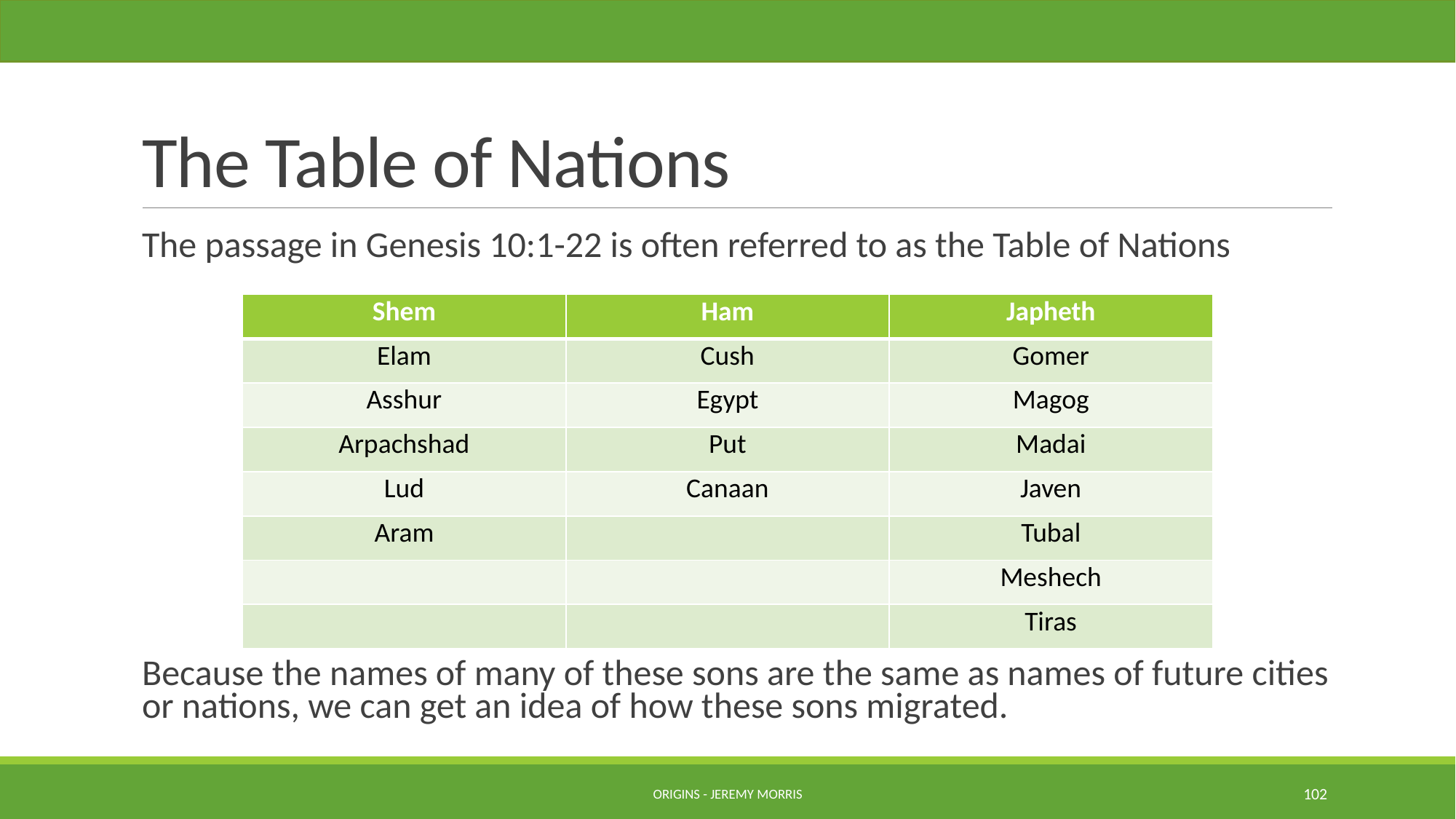

# The Table of Nations
The passage in Genesis 10:1-22 is often referred to as the Table of Nations
| Shem | Ham | Japheth |
| --- | --- | --- |
| Elam | Cush | Gomer |
| Asshur | Egypt | Magog |
| Arpachshad | Put | Madai |
| Lud | Canaan | Javen |
| Aram |  | Tubal |
|  |  | Meshech |
|  |  | Tiras |
Because the names of many of these sons are the same as names of future cities or nations, we can get an idea of how these sons migrated.
Origins - Jeremy Morris
102